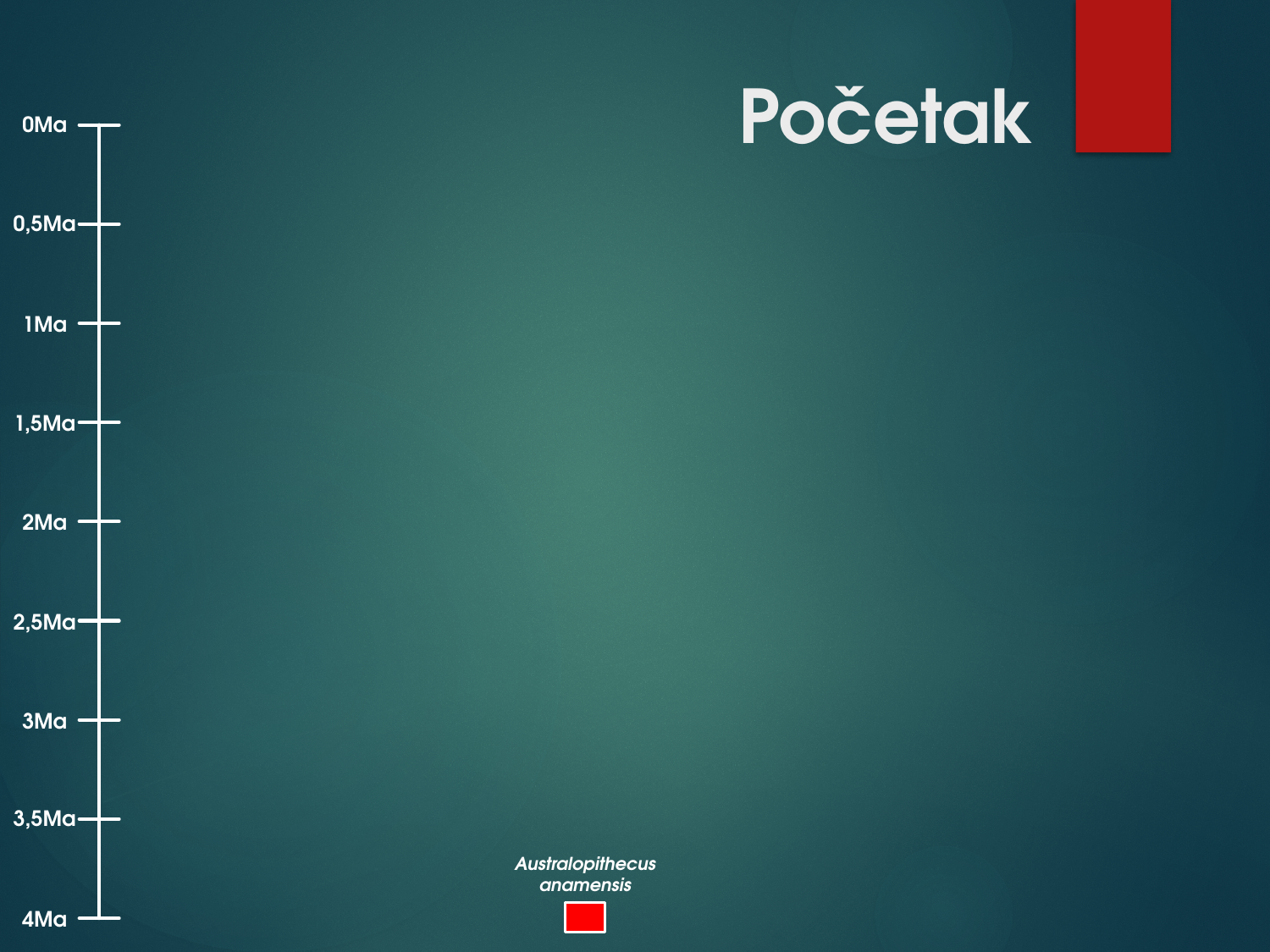

# Početak
0Ma
0,5Ma
1Ma
1,5Ma
2Ma
2,5Ma
3Ma
3,5Ma
Australopithecus
anamensis
4Ma